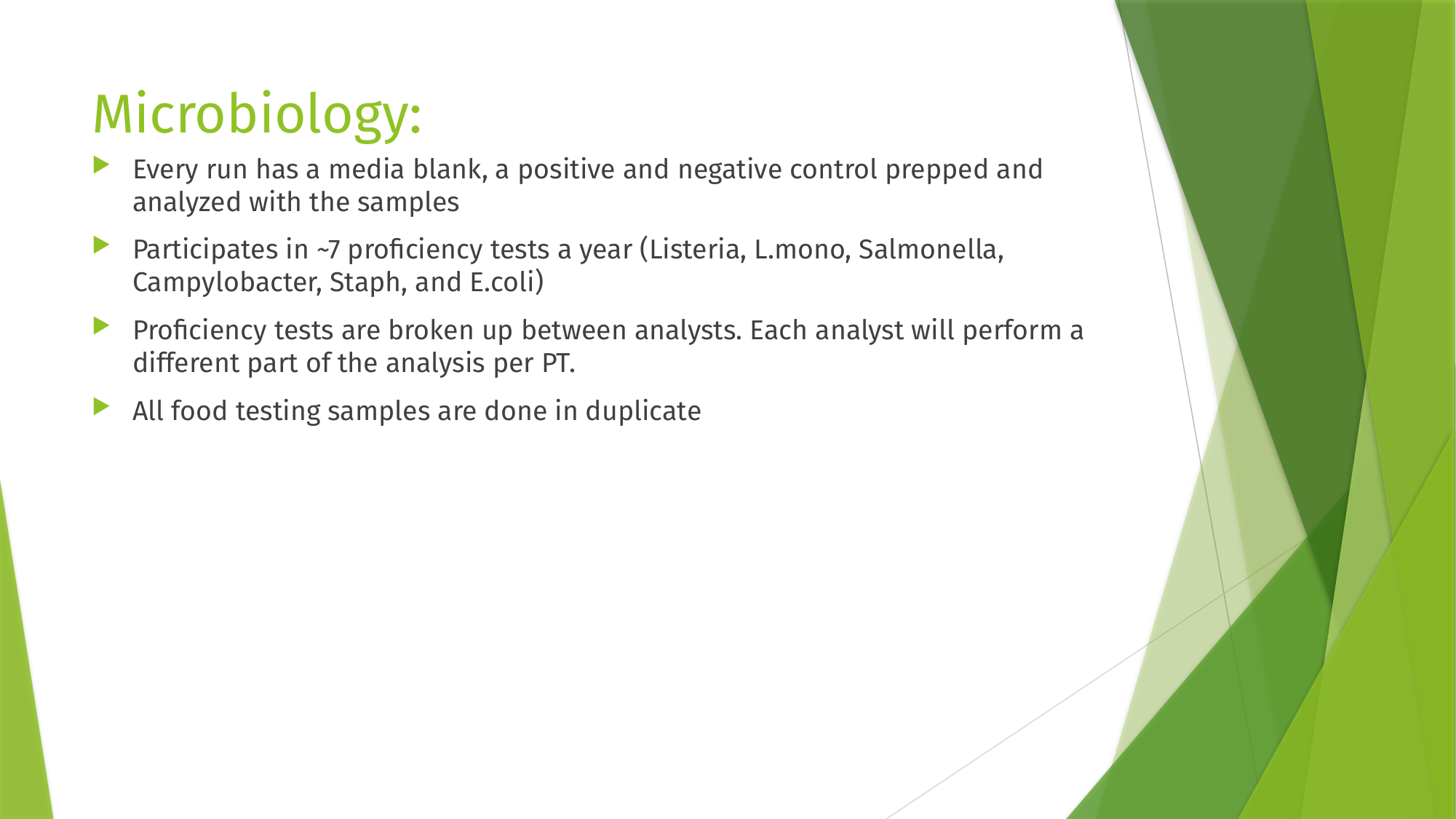

# Microbiology:
Every run has a media blank, a positive and negative control prepped and analyzed with the samples
Participates in ~7 proficiency tests a year (Listeria, L.mono, Salmonella, Campylobacter, Staph, and E.coli)
Proficiency tests are broken up between analysts. Each analyst will perform a different part of the analysis per PT.
All food testing samples are done in duplicate